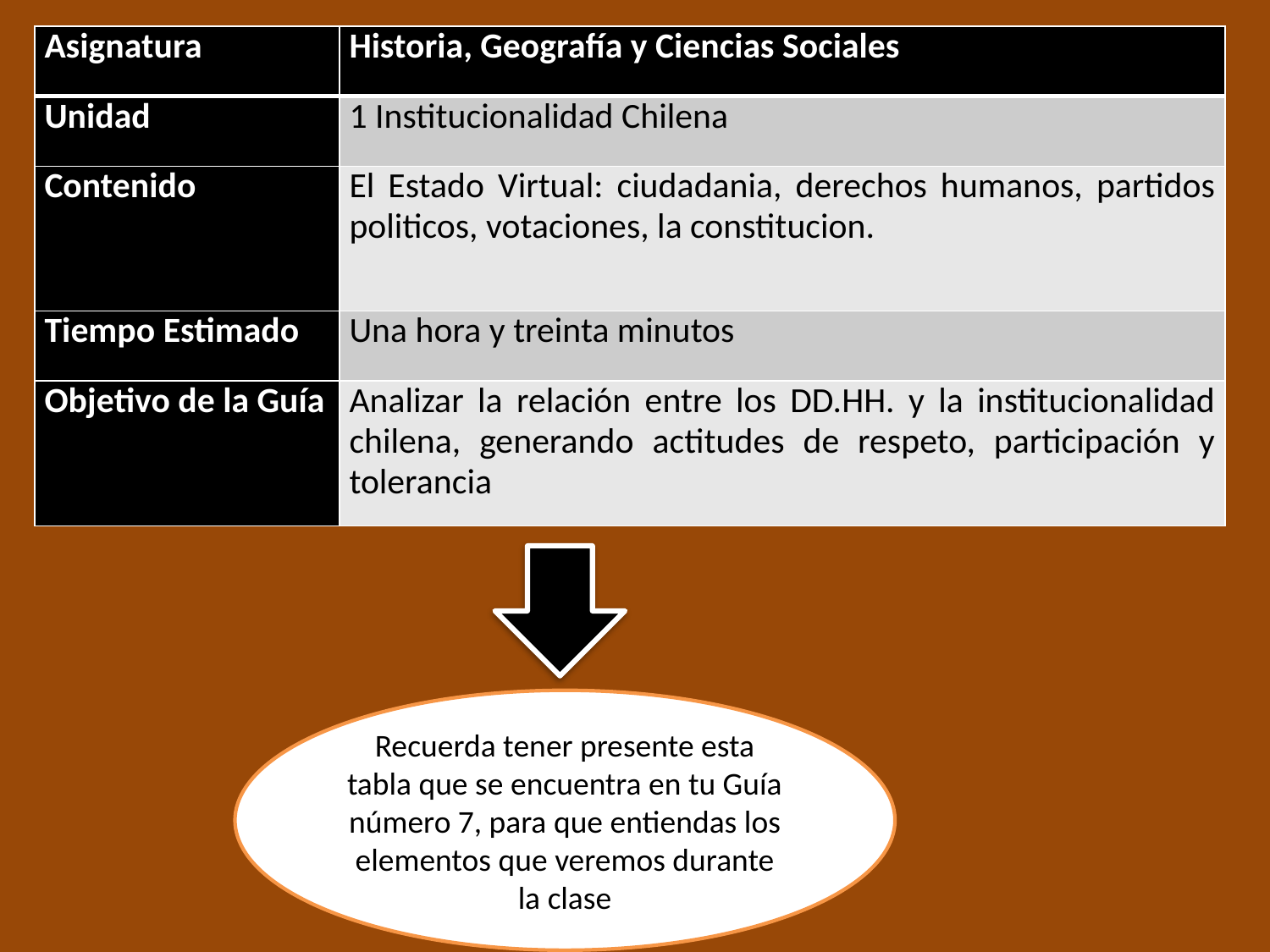

| Asignatura | Historia, Geografía y Ciencias Sociales |
| --- | --- |
| Unidad | 1 Institucionalidad Chilena |
| Contenido | El Estado Virtual: ciudadania, derechos humanos, partidos politicos, votaciones, la constitucion. |
| Tiempo Estimado | Una hora y treinta minutos |
| Objetivo de la Guía | Analizar la relación entre los DD.HH. y la institucionalidad chilena, generando actitudes de respeto, participación y tolerancia |
#

Recuerda tener presente esta tabla que se encuentra en tu Guía número 7, para que entiendas los elementos que veremos durante la clase